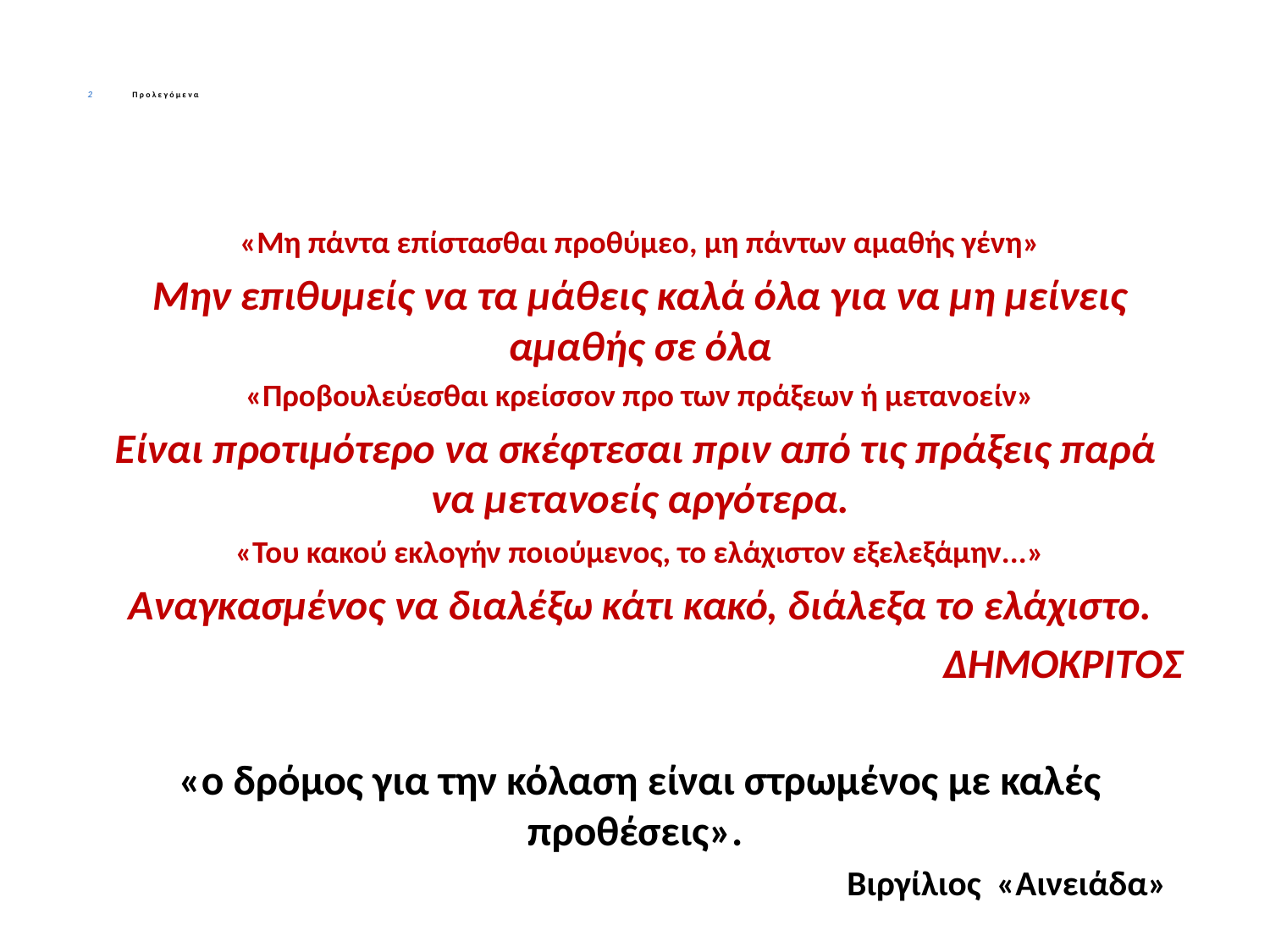

# 2                     Π ρ ο λ ε γ ό μ ε ν α
«Μη πάντα επίστασθαι προθύμεο, μη πάντων αμαθής γένη»
Μην επιθυμείς να τα μάθεις καλά όλα για να μη μείνεις αμαθής σε όλα
«Προβουλεύεσθαι κρείσσον προ των πράξεων ή μετανοείν»
Είναι προτιμότερο να σκέφτεσαι πριν από τις πράξεις παρά
να μετανοείς αργότερα.
«Του κακού εκλογήν ποιούμενος, το ελάχιστον εξελεξάμην...»
Αναγκασμένος να διαλέξω κάτι κακό, διάλεξα το ελάχιστο.
ΔΗΜΟΚΡΙΤΟΣ

«ο δρόμος για την κόλαση είναι στρωμένος με καλές προθέσεις».
Βιργίλιος  «Αινειάδα»